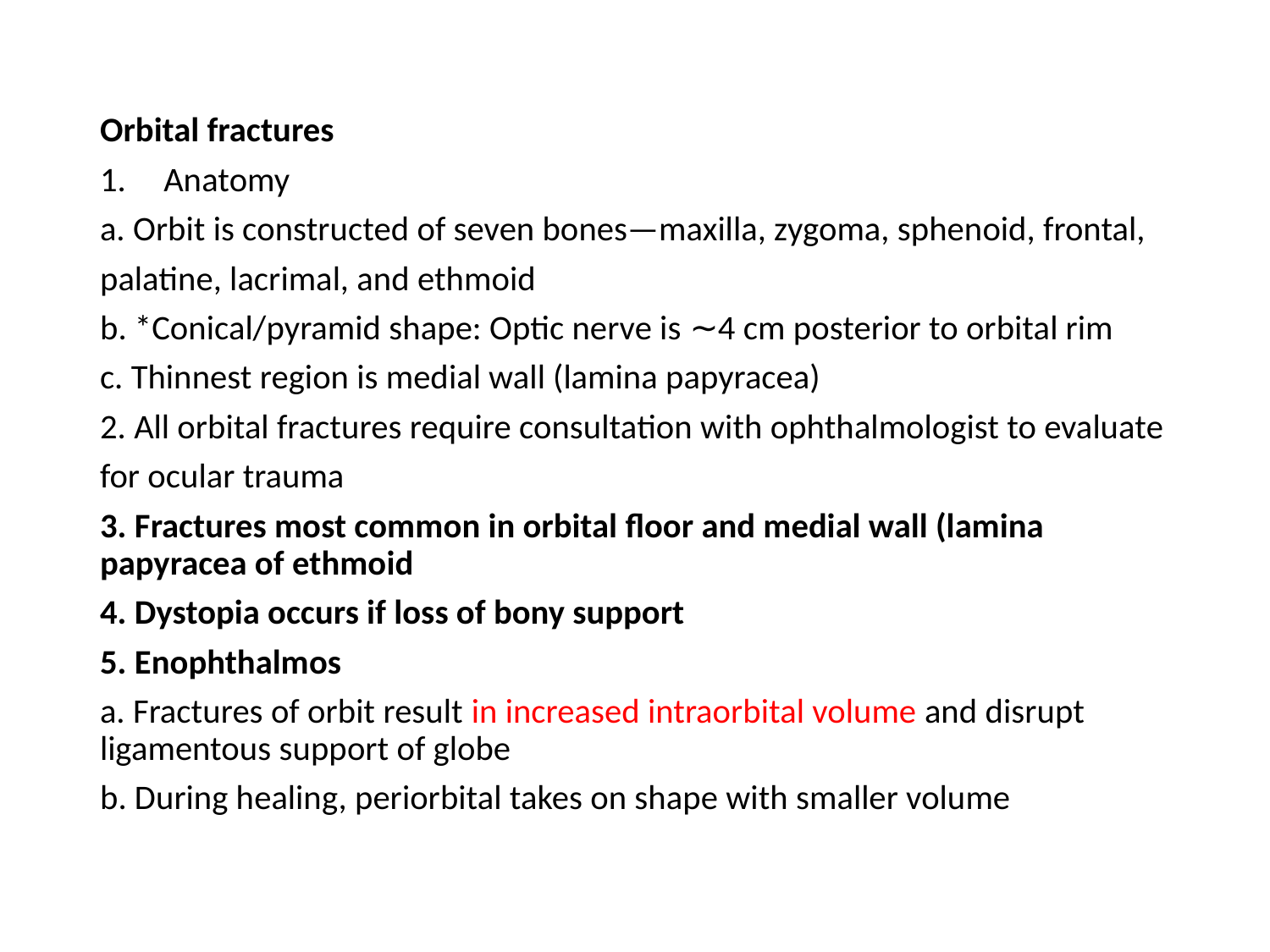

Orbital fractures
Anatomy
a. Orbit is constructed of seven bones—maxilla, zygoma, sphenoid, frontal,
palatine, lacrimal, and ethmoid
b. *Conical/pyramid shape: Optic nerve is ∼4 cm posterior to orbital rim
c. Thinnest region is medial wall (lamina papyracea)
2. All orbital fractures require consultation with ophthalmologist to evaluate
for ocular trauma
3. Fractures most common in orbital floor and medial wall (lamina papyracea of ethmoid
4. Dystopia occurs if loss of bony support
5. Enophthalmos
a. Fractures of orbit result in increased intraorbital volume and disrupt ligamentous support of globe
b. During healing, periorbital takes on shape with smaller volume